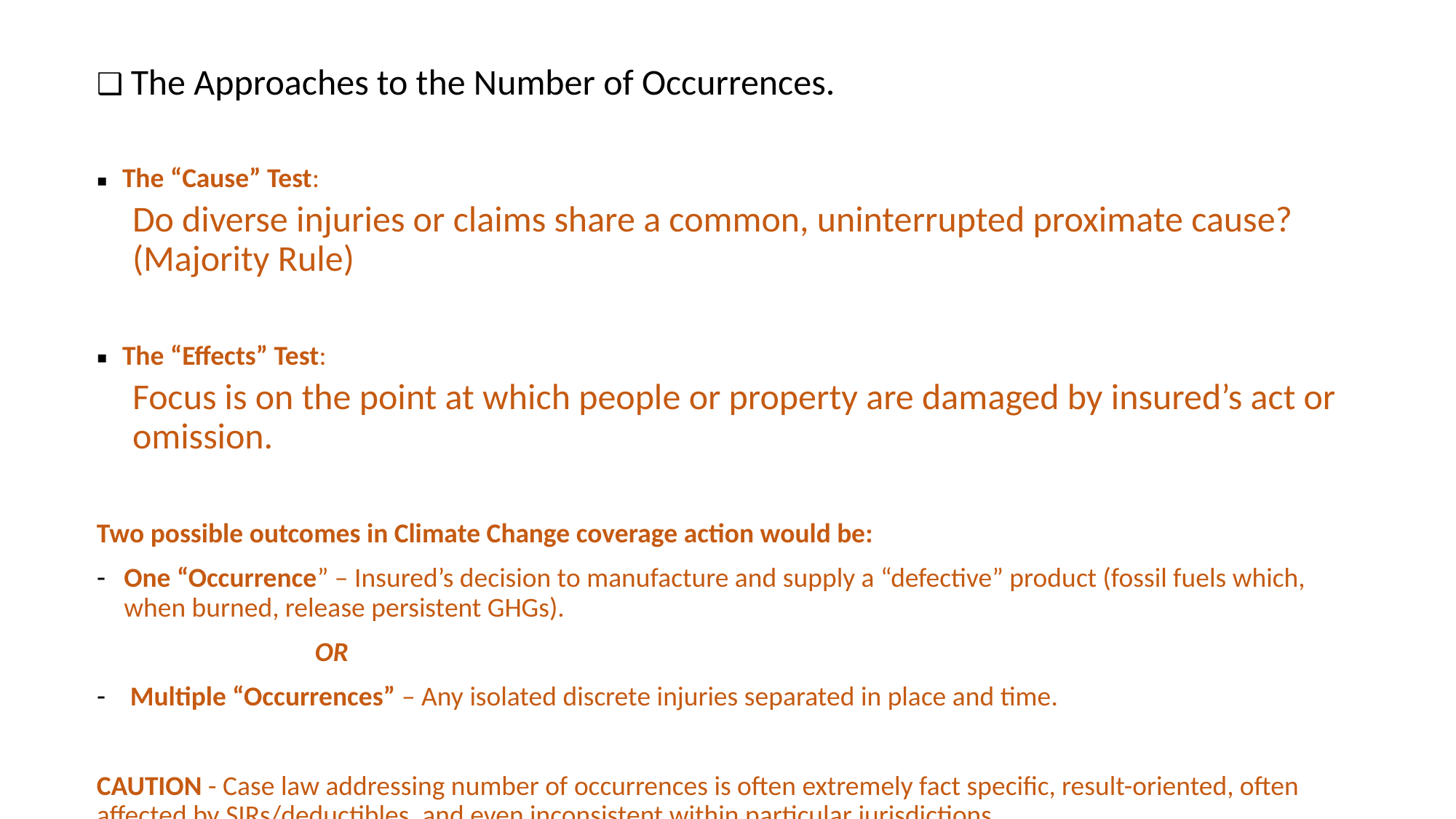

The Approaches to the Number of Occurrences.

The “Cause” Test:
Do diverse injuries or claims share a common, uninterrupted proximate cause? (Majority Rule)

The “Effects” Test:
Focus is on the point at which people or property are damaged by insured’s act or omission.

Two possible outcomes in Climate Change coverage action would be:
One “Occurrence” – Insured’s decision to manufacture and supply a “defective” product (fossil fuels which, when burned, release persistent GHGs).
		OR
 Multiple “Occurrences” – Any isolated discrete injuries separated in place and time.

CAUTION - Case law addressing number of occurrences is often extremely fact specific, result-oriented, often affected by SIRs/deductibles, and even inconsistent within particular jurisdictions.